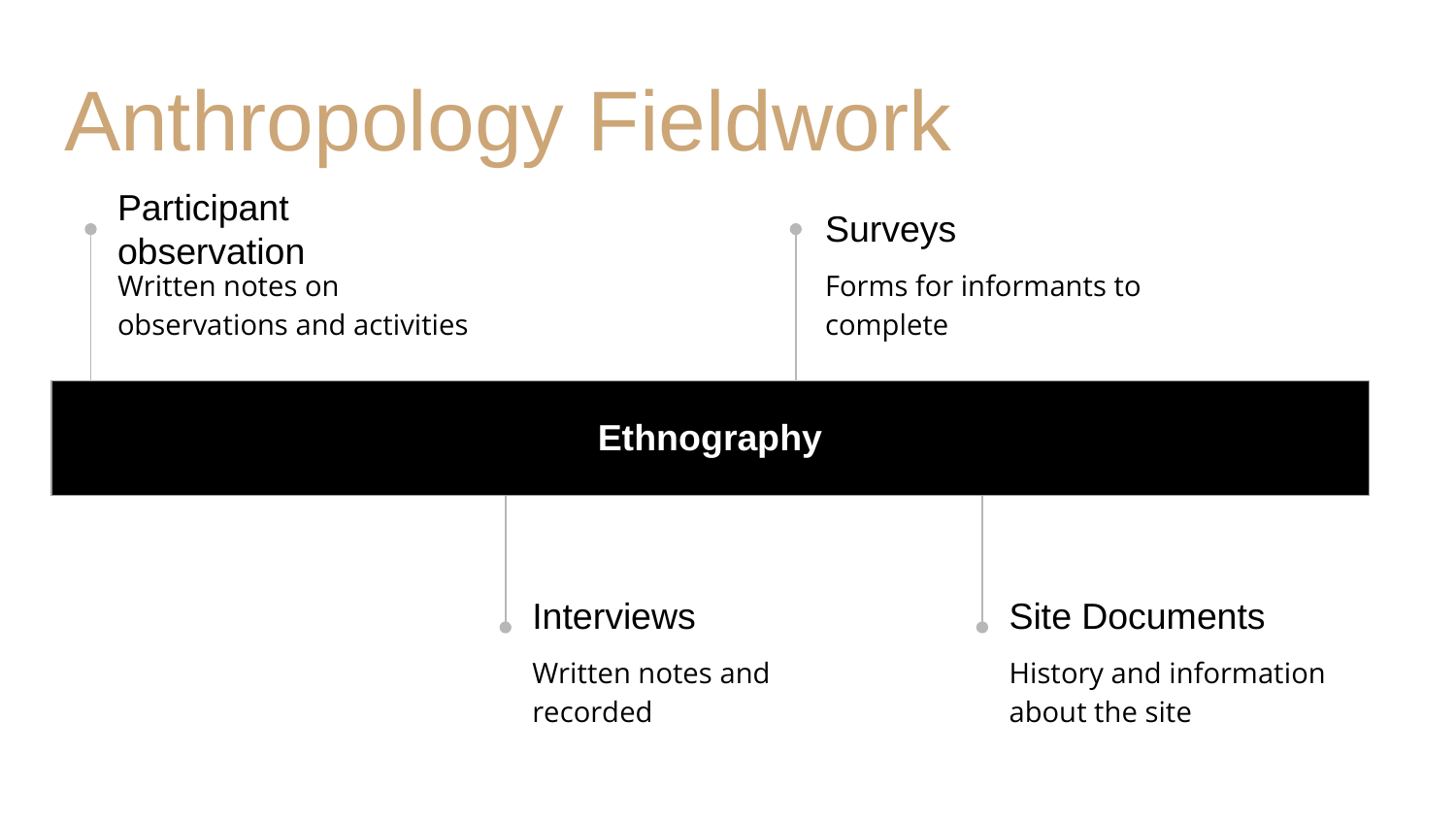

# Anthropology Fieldwork
Participant observation
Surveys
Written notes on observations and activities

Forms for informants to complete
| Ethnography |  |  |  |  |  |  |  |
| --- | --- | --- | --- | --- | --- | --- | --- |
Interviews
Site Documents
Written notes and recorded
History and information about the site